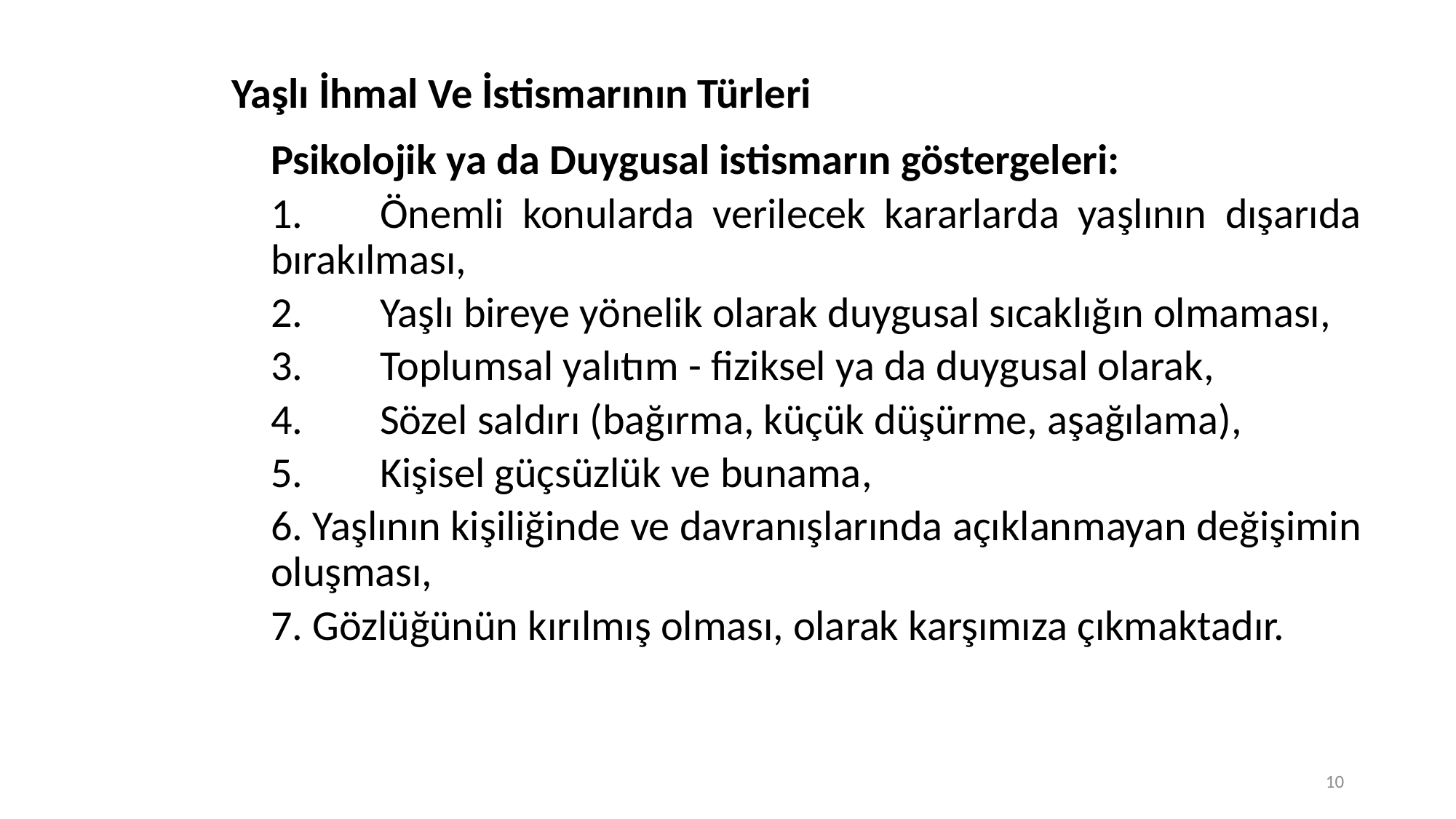

# Yaşlı İhmal Ve İstismarının Türleri
Psikolojik ya da Duygusal istismarın göstergeleri:
1.	Önemli konularda verilecek kararlarda yaşlının dışarıda bırakılması,
2.	Yaşlı bireye yönelik olarak duygusal sıcaklığın olmaması,
3.	Toplumsal yalıtım - fiziksel ya da duygusal olarak,
4.	Sözel saldırı (bağırma, küçük düşürme, aşağılama),
5.	Kişisel güçsüzlük ve bunama,
6. Yaşlının kişiliğinde ve davranışlarında açıklanmayan değişimin oluşması,
7. Gözlüğünün kırılmış olması, olarak karşımıza çıkmaktadır.

10